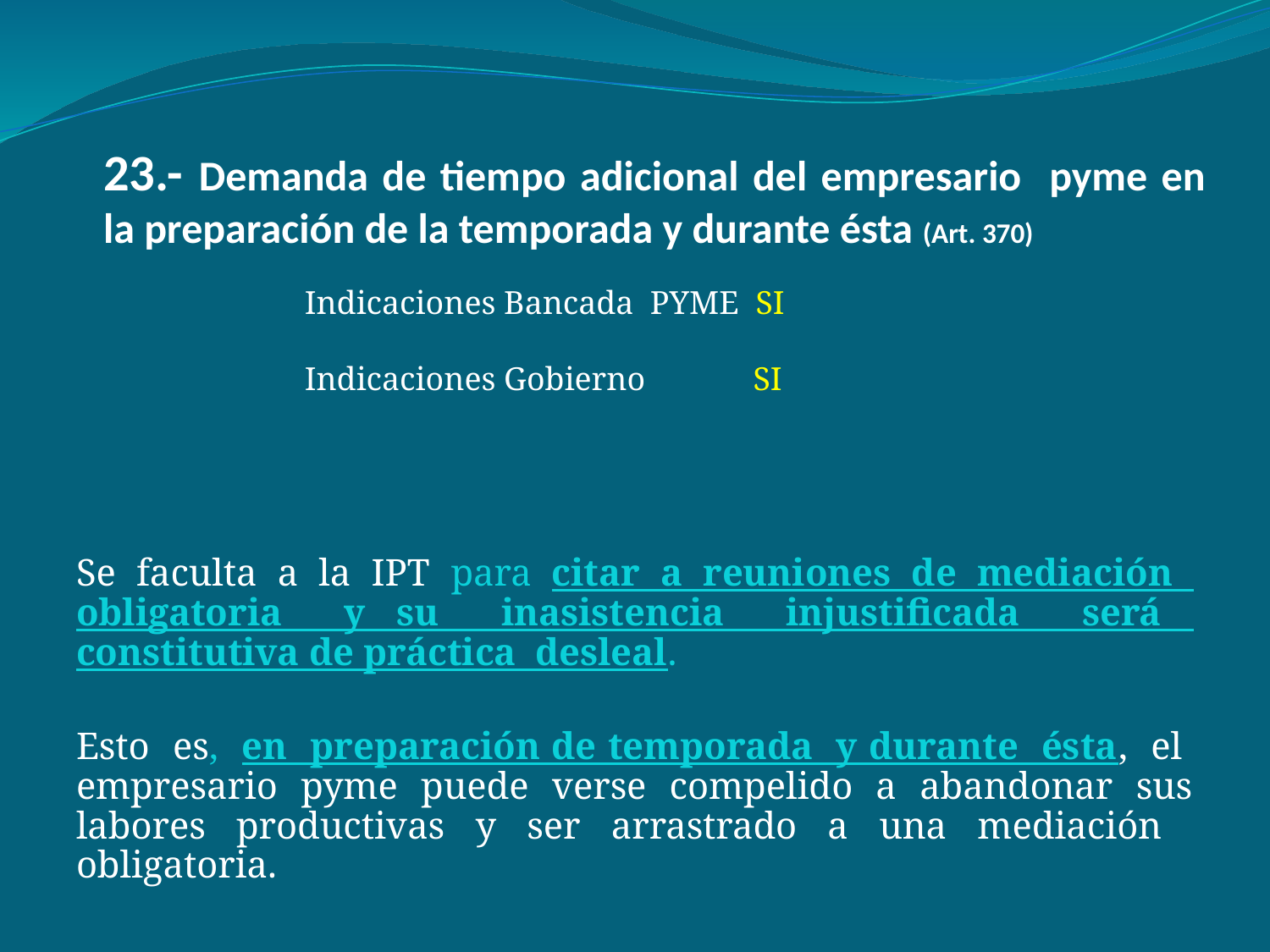

# 23.- Demanda de tiempo adicional del empresario  pyme en la preparación de la temporada y durante ésta (Art. 370)
Indicaciones Bancada  PYME  SI

Indicaciones Gobierno             SI

Se faculta a la IPT para citar a reuniones de mediación  obligatoria  y su  inasistencia  injustificada  será  constitutiva de práctica  desleal.

Esto  es,  en  preparación de temporada  y durante  ésta,  el  empresario  pyme  puede  verse  compelido  a  abandonar  sus labores productivas y ser arrastrado a una mediación  obligatoria.